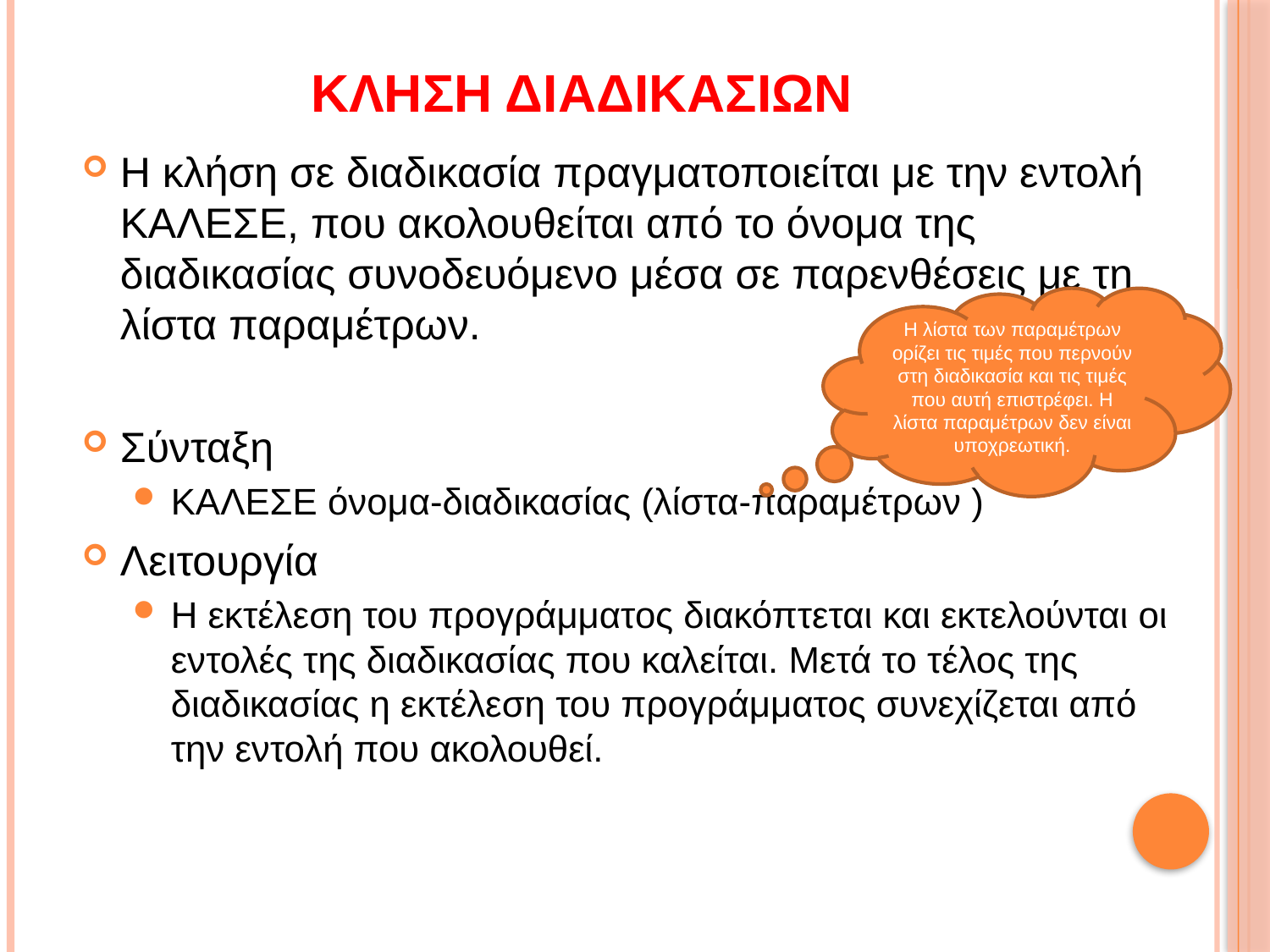

# Κληση διαδικασιων
Η κλήση σε διαδικασία πραγματοποιείται με την εντολή ΚΑΛΕΣΕ, που ακολουθείται από το όνομα της διαδικασίας συνοδευόμενο μέσα σε παρενθέσεις με τη λίστα παραμέτρων.

Σύνταξη
ΚΑΛΕΣΕ όνομα-διαδικασίας (λίστα-παραμέτρων )
Λειτουργία
Η εκτέλεση του προγράμματος διακόπτεται και εκτελούνται οι εντολές της διαδικασίας που καλείται. Μετά το τέλος της διαδικασίας η εκτέλεση του προγράμματος συνεχίζεται από την εντολή που ακολουθεί.
Η λίστα των παραμέτρων ορίζει τις τιμές που περνούν στη διαδικασία και τις τιμές που αυτή επιστρέφει. Η λίστα παραμέτρων δεν είναι υποχρεωτική.